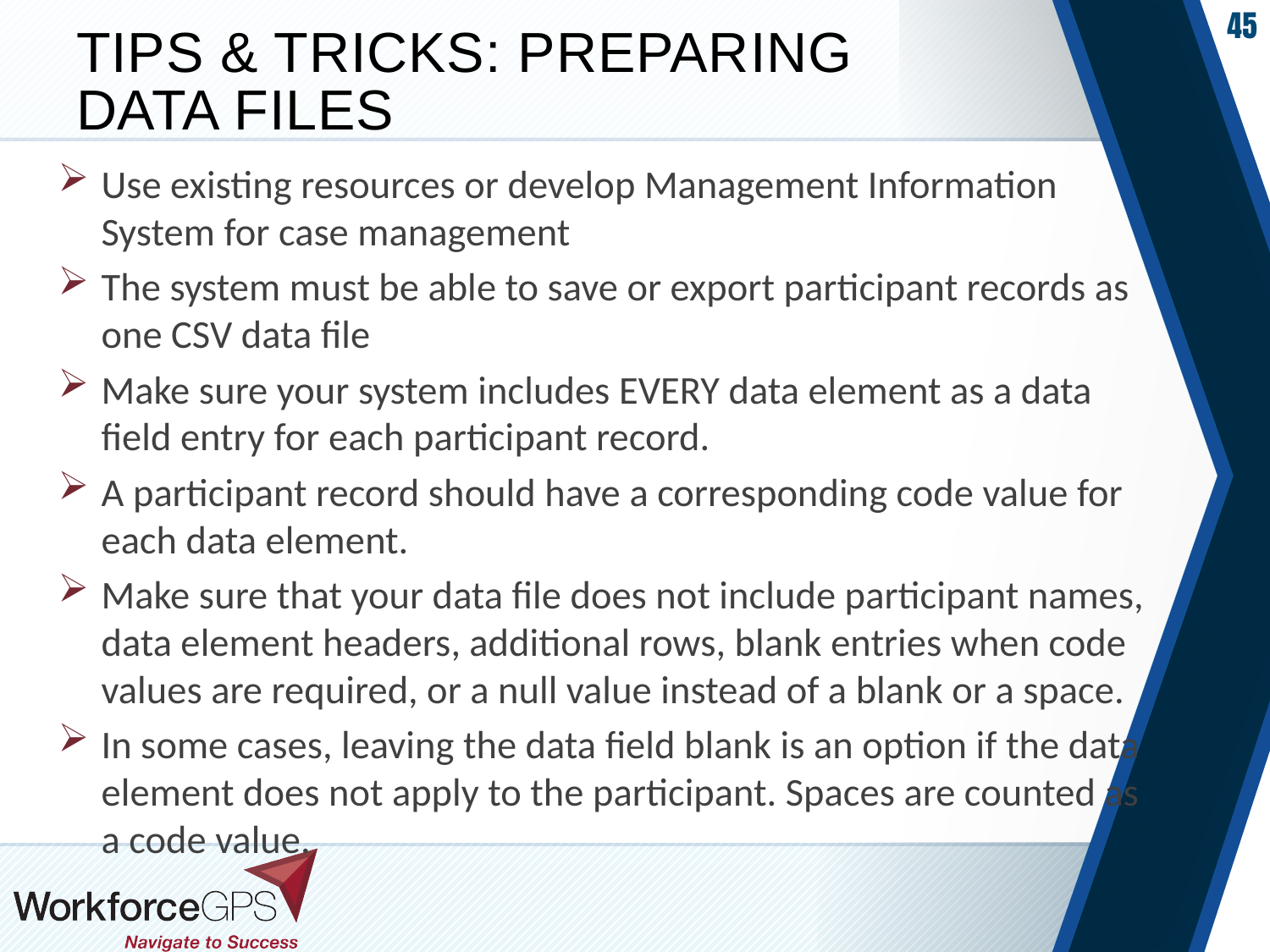

# Tips & Tricks: Preparing Data Files
Use existing resources or develop Management Information System for case management
The system must be able to save or export participant records as one CSV data file
Make sure your system includes EVERY data element as a data field entry for each participant record.
A participant record should have a corresponding code value for each data element.
Make sure that your data file does not include participant names, data element headers, additional rows, blank entries when code values are required, or a null value instead of a blank or a space.
In some cases, leaving the data field blank is an option if the data element does not apply to the participant. Spaces are counted as a code value.